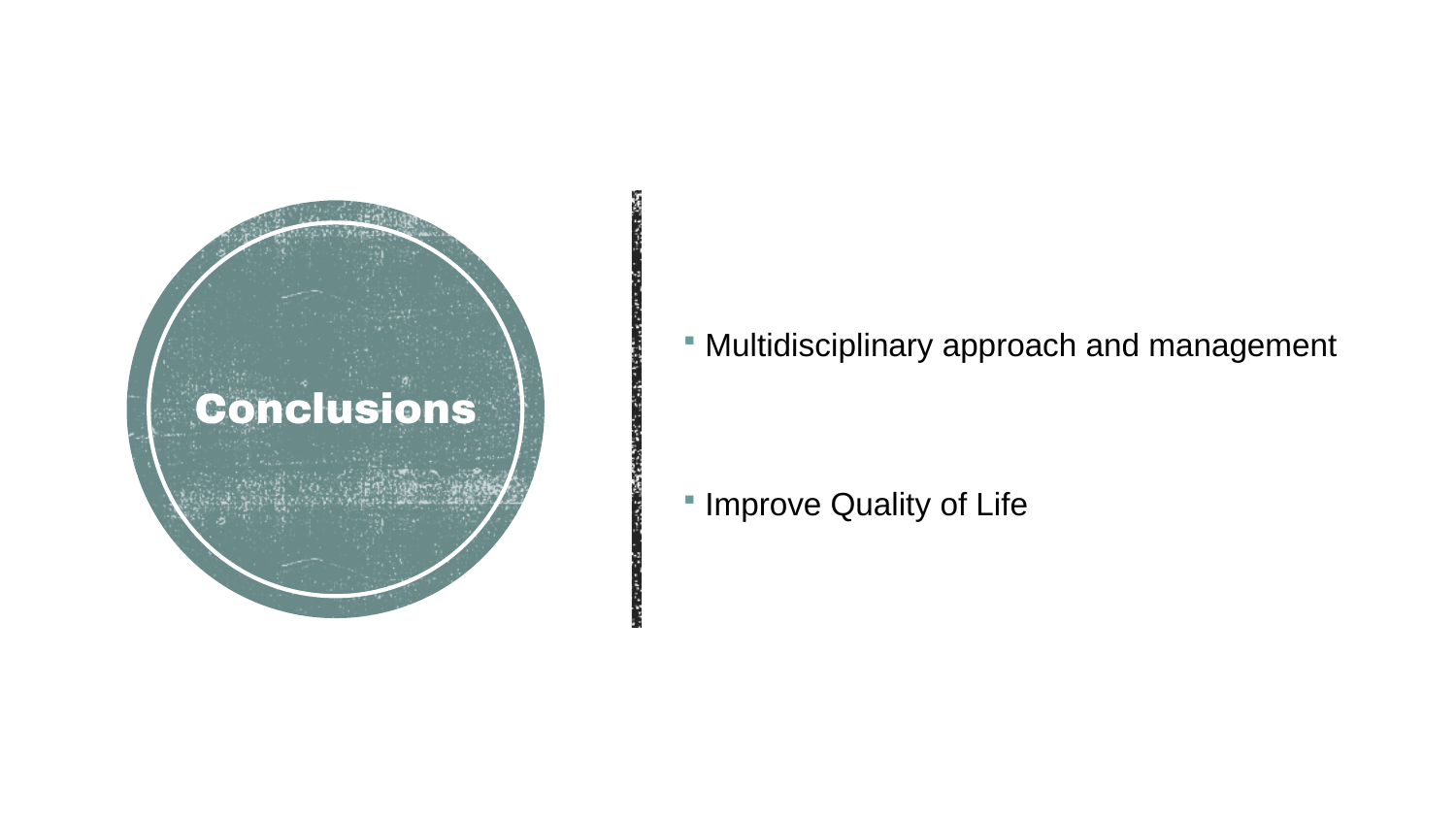

Multidisciplinary approach and management

Improve Quality of Life

# Conclusions